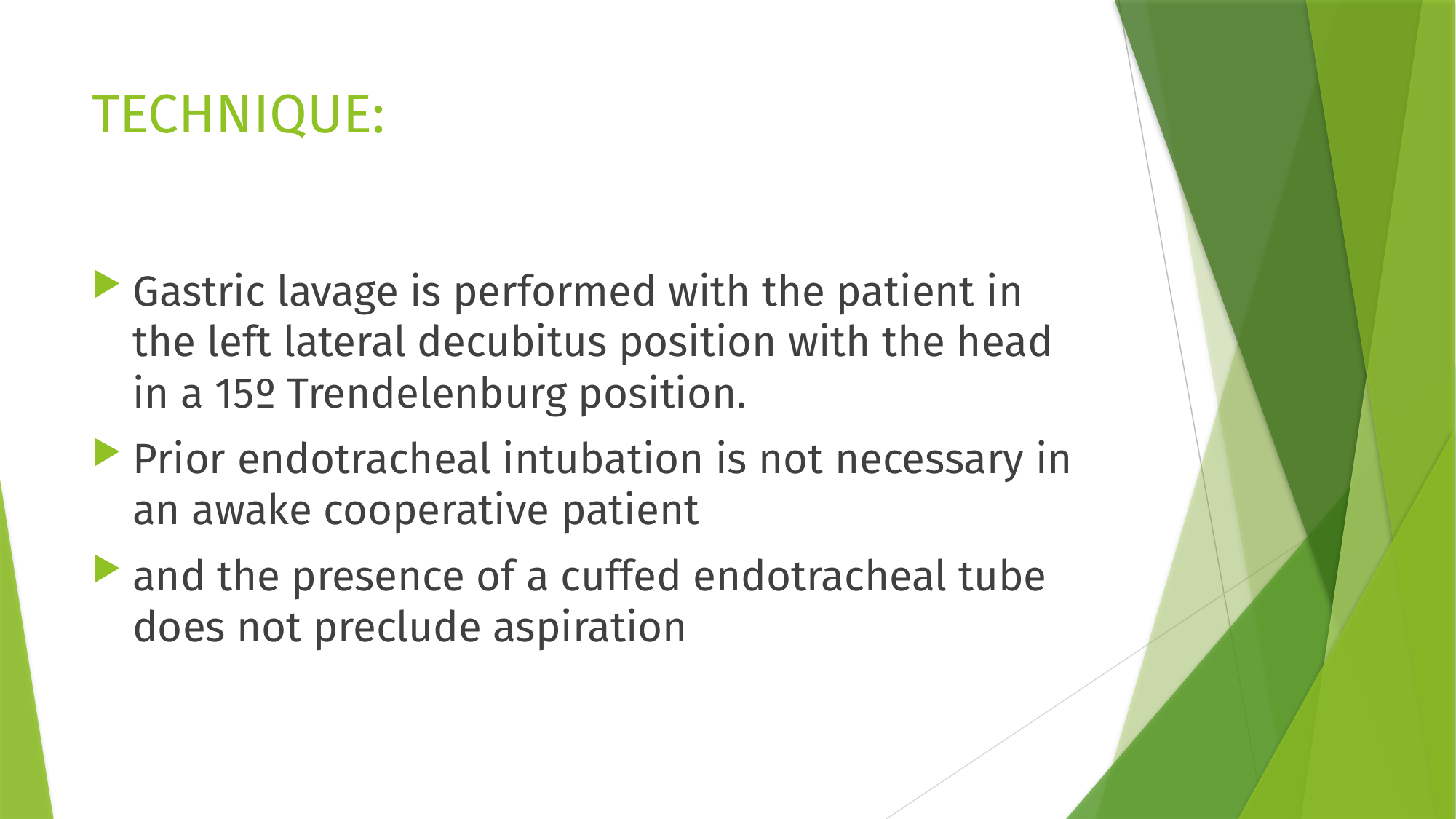

# TECHNIQUE:
Gastric lavage is performed with the patient in the left lateral decubitus position with the head in a 15º Trendelenburg position.
Prior endotracheal intubation is not necessary in an awake cooperative patient
and the presence of a cuffed endotracheal tube does not preclude aspiration